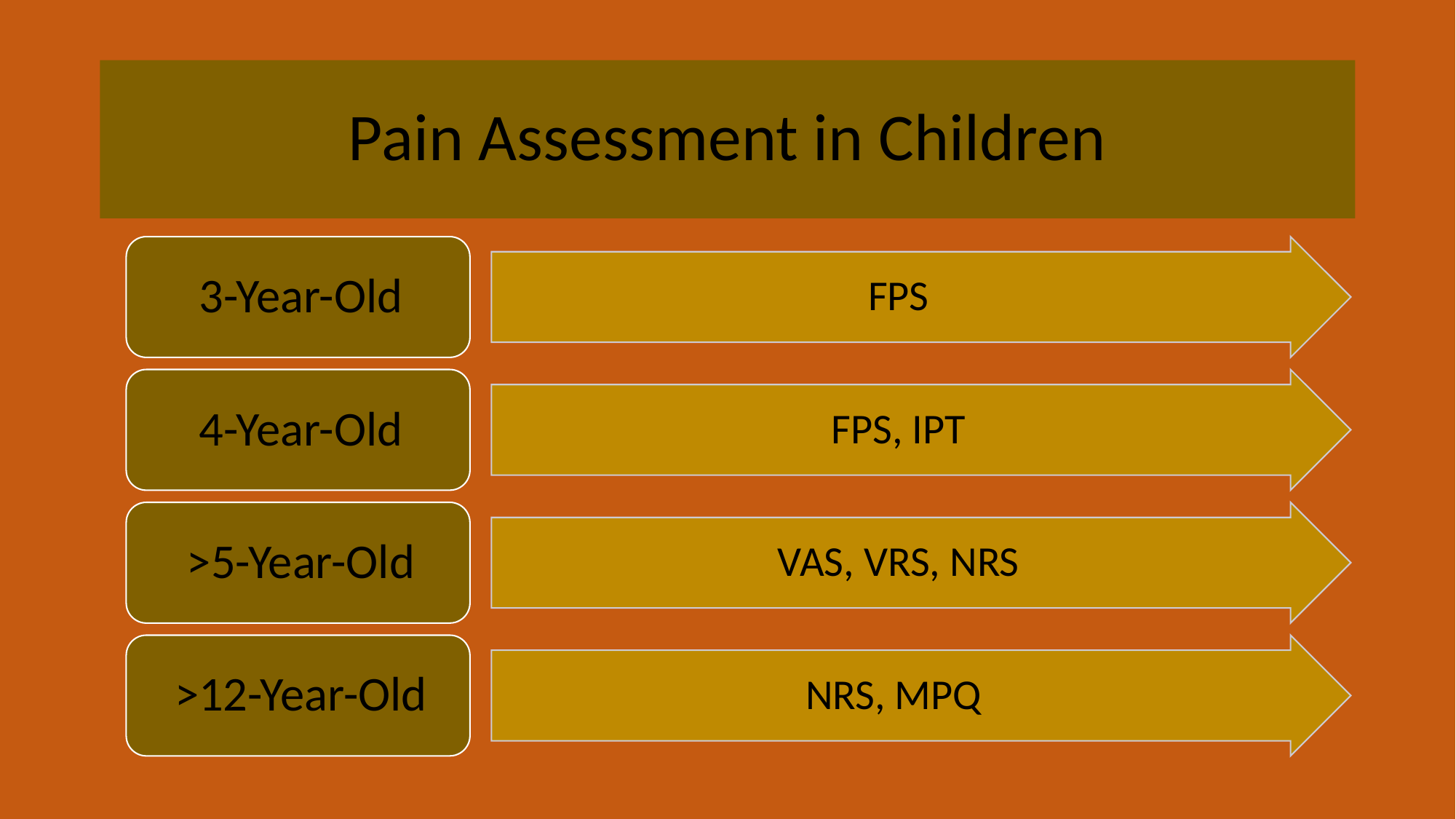

# Pain Assessment in Children
FPS
3-Year-Old
FPS, IPT
4-Year-Old
VAS, VRS, NRS
>5-Year-Old
NRS, MPQ
>12-Year-Old